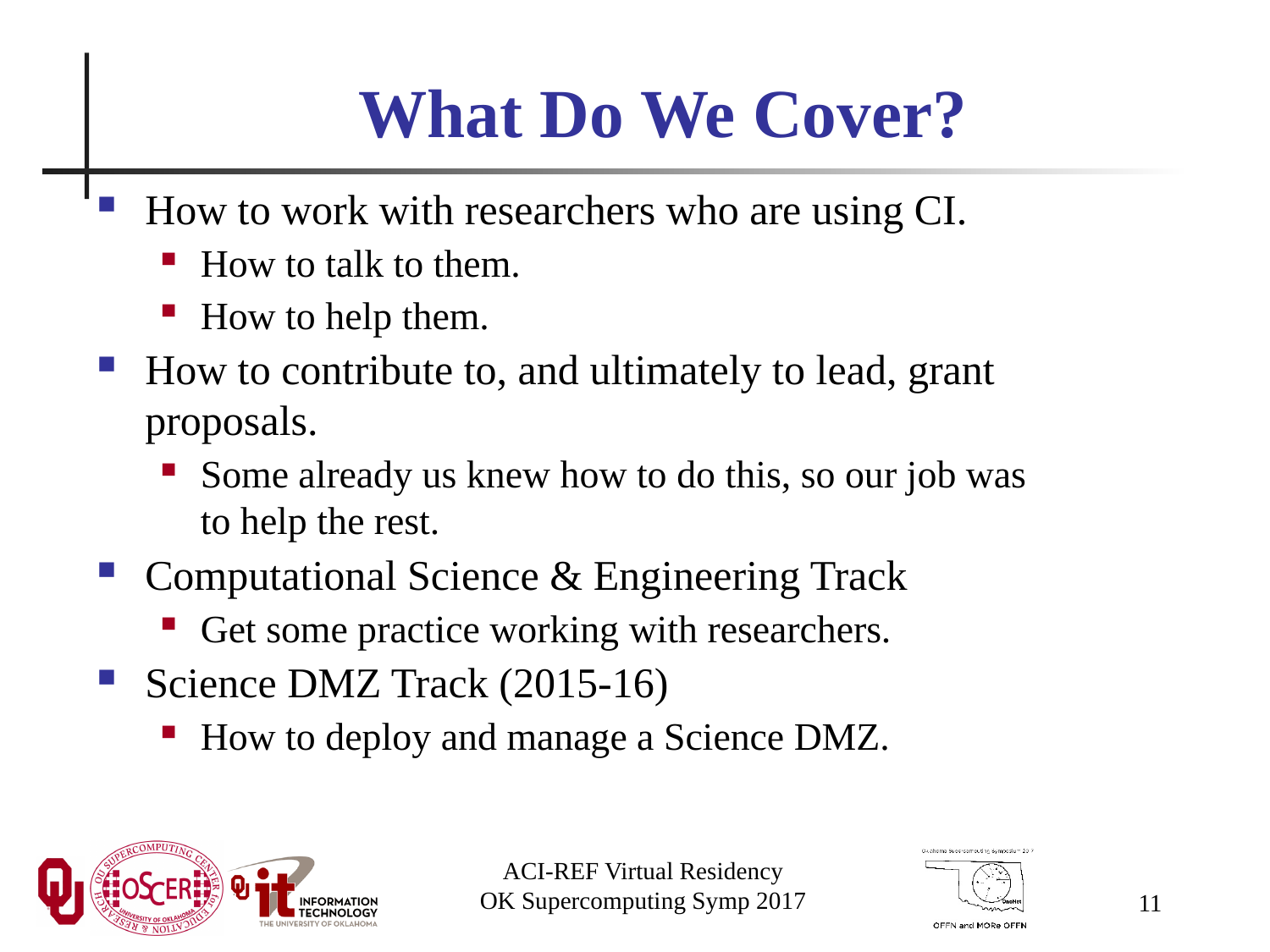

# What Do We Cover?
How to work with researchers who are using CI.
How to talk to them.
How to help them.
How to contribute to, and ultimately to lead, grant proposals.
Some already us knew how to do this, so our job was             to help the rest.
Computational Science & Engineering Track
Get some practice working with researchers.
Science DMZ Track (2015-16)
How to deploy and manage a Science DMZ.
11